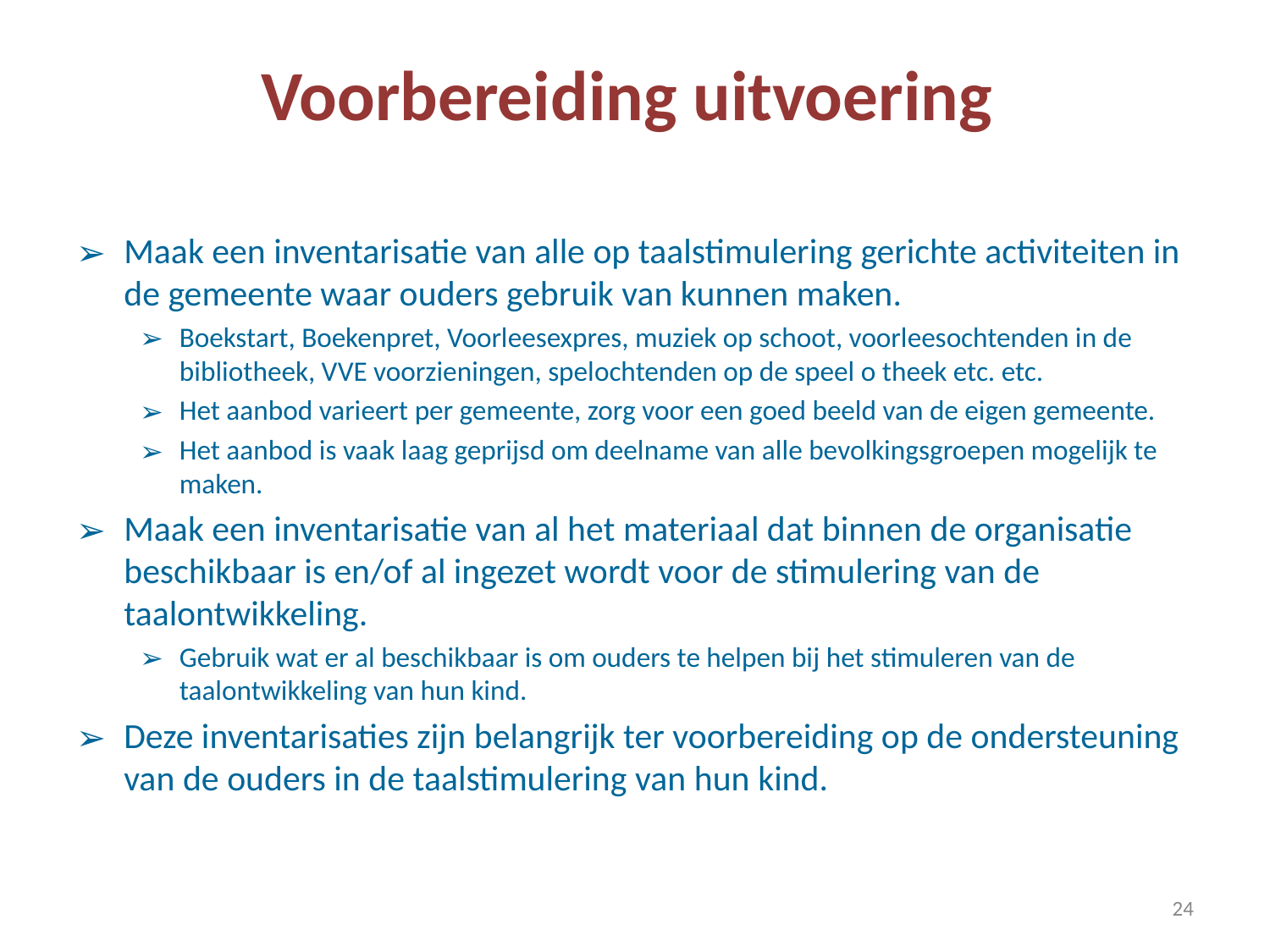

# Voorbereiding uitvoering
Maak een inventarisatie van alle op taalstimulering gerichte activiteiten in de gemeente waar ouders gebruik van kunnen maken.
Boekstart, Boekenpret, Voorleesexpres, muziek op schoot, voorleesochtenden in de bibliotheek, VVE voorzieningen, spelochtenden op de speel o theek etc. etc.
Het aanbod varieert per gemeente, zorg voor een goed beeld van de eigen gemeente.
Het aanbod is vaak laag geprijsd om deelname van alle bevolkingsgroepen mogelijk te maken.
Maak een inventarisatie van al het materiaal dat binnen de organisatie beschikbaar is en/of al ingezet wordt voor de stimulering van de taalontwikkeling.
Gebruik wat er al beschikbaar is om ouders te helpen bij het stimuleren van de taalontwikkeling van hun kind.
Deze inventarisaties zijn belangrijk ter voorbereiding op de ondersteuning van de ouders in de taalstimulering van hun kind.
24